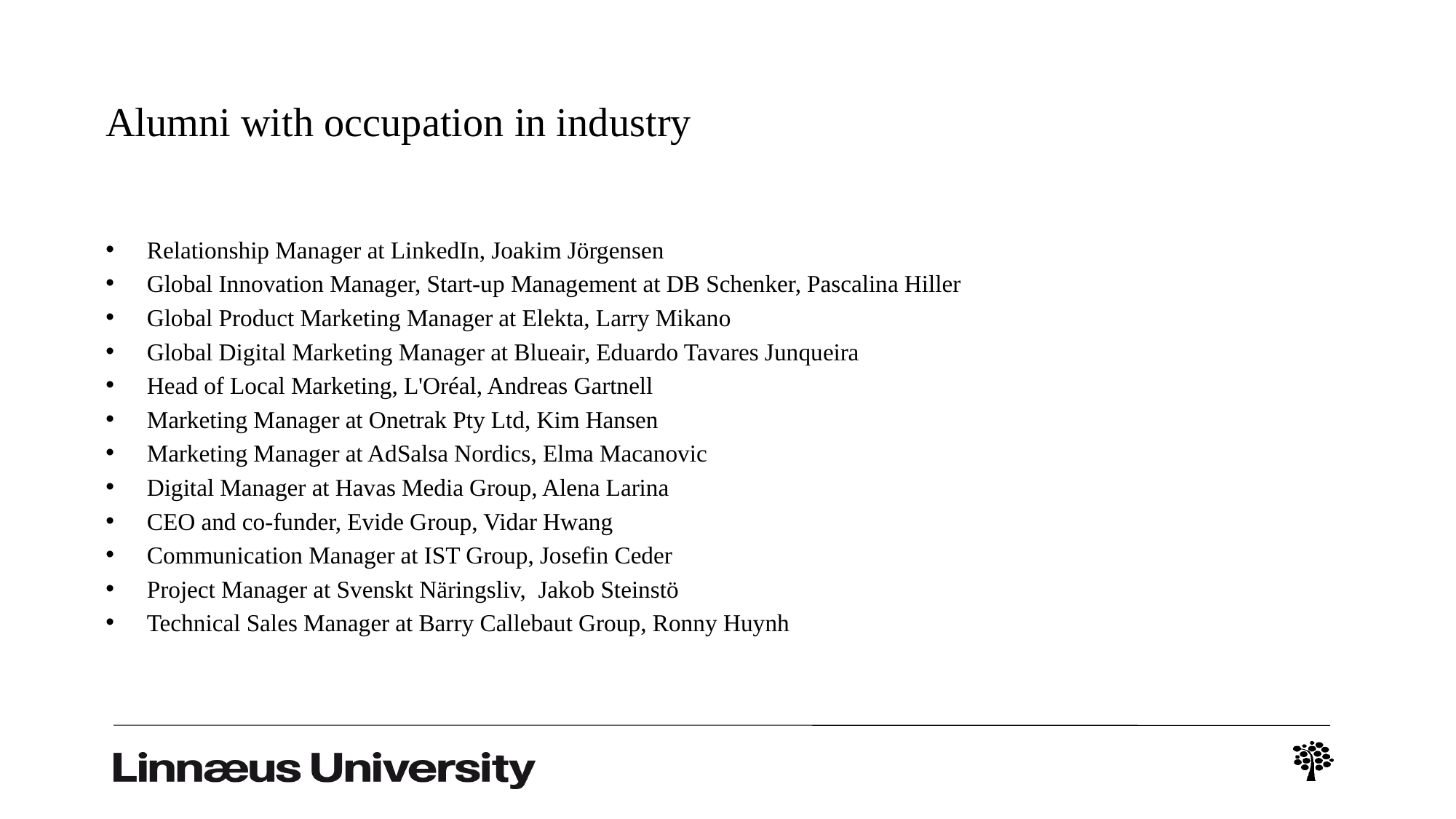

# Alumni with occupation in industry
Relationship Manager at LinkedIn, Joakim Jörgensen
Global Innovation Manager, Start-up Management at DB Schenker, Pascalina Hiller
Global Product Marketing Manager at Elekta, Larry Mikano
Global Digital Marketing Manager at Blueair, Eduardo Tavares Junqueira
Head of Local Marketing, L'Oréal, Andreas Gartnell
Marketing Manager at Onetrak Pty Ltd, Kim Hansen
Marketing Manager at AdSalsa Nordics, Elma Macanovic
Digital Manager at Havas Media Group, Alena Larina
CEO and co-funder, Evide Group, Vidar Hwang
Communication Manager at IST Group, Josefin Ceder
Project Manager at Svenskt Näringsliv,  Jakob Steinstö
Technical Sales Manager at Barry Callebaut Group, Ronny Huynh